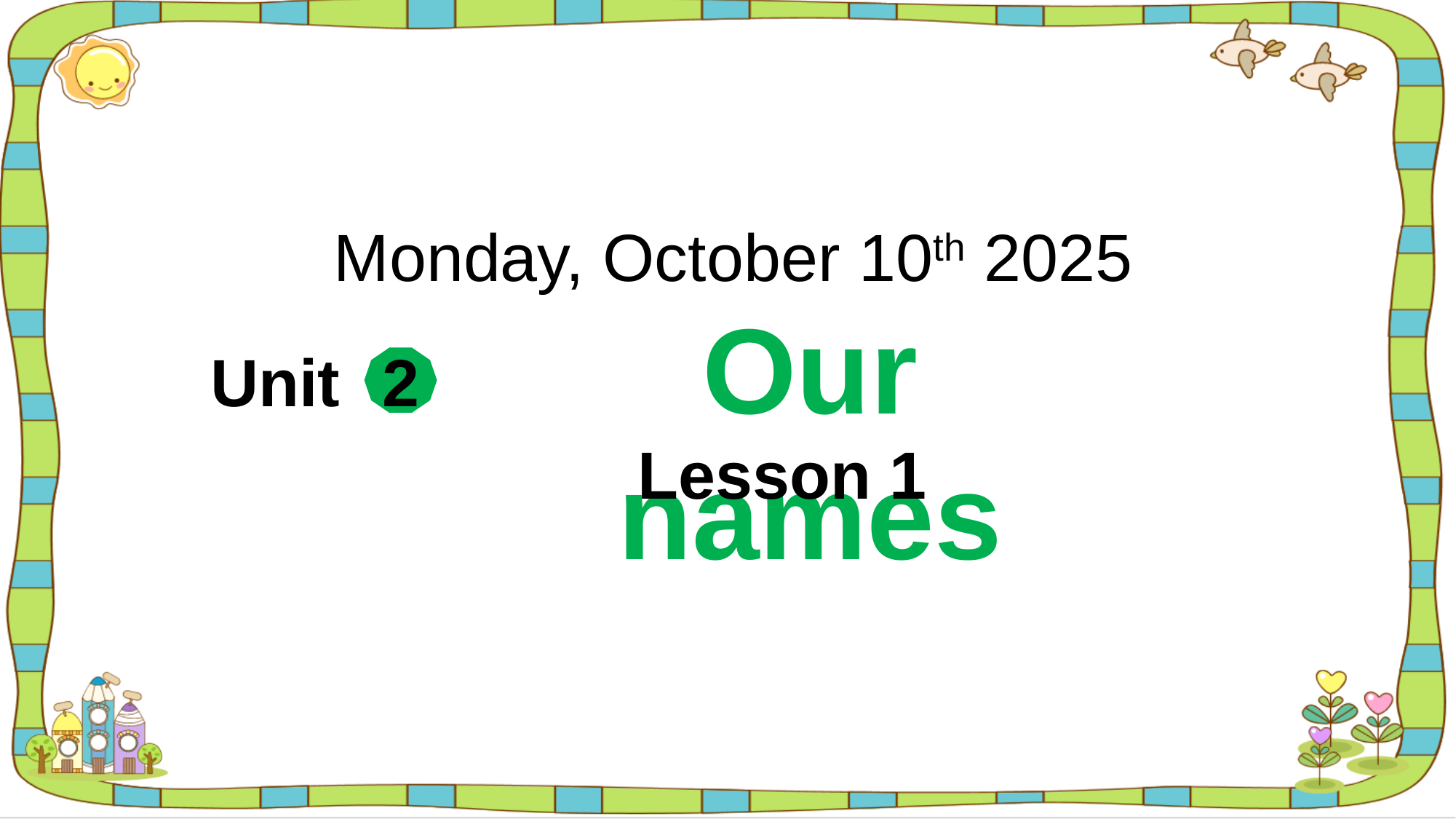

Monday, October 10th 2025
Our names
Unit
2
Lesson 1